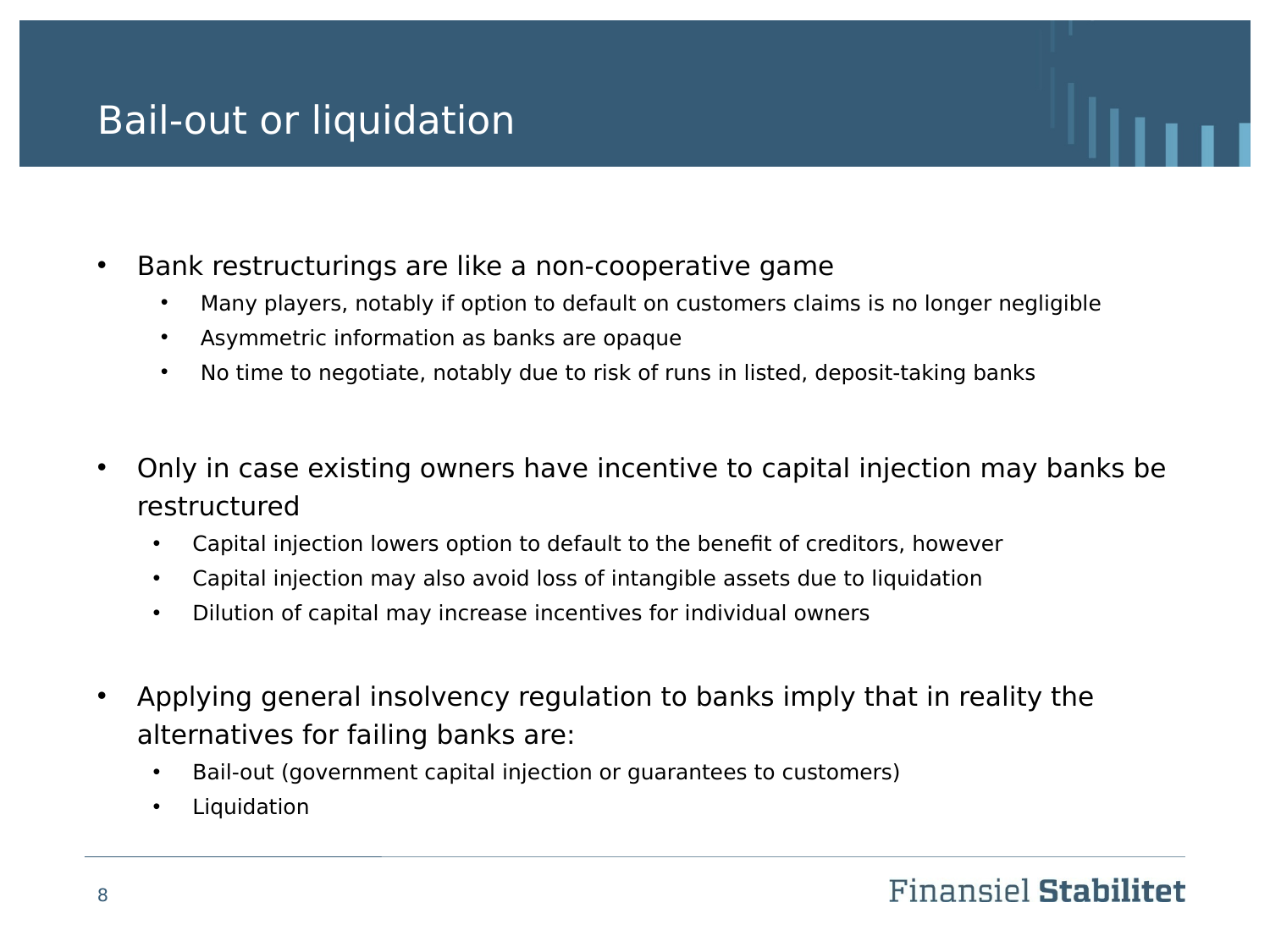

# Bail-out or liquidation
Bank restructurings are like a non-cooperative game
Many players, notably if option to default on customers claims is no longer negligible
Asymmetric information as banks are opaque
No time to negotiate, notably due to risk of runs in listed, deposit-taking banks

Only in case existing owners have incentive to capital injection may banks be restructured
Capital injection lowers option to default to the benefit of creditors, however
Capital injection may also avoid loss of intangible assets due to liquidation
Dilution of capital may increase incentives for individual owners

Applying general insolvency regulation to banks imply that in reality the alternatives for failing banks are:
Bail-out (government capital injection or guarantees to customers)
Liquidation